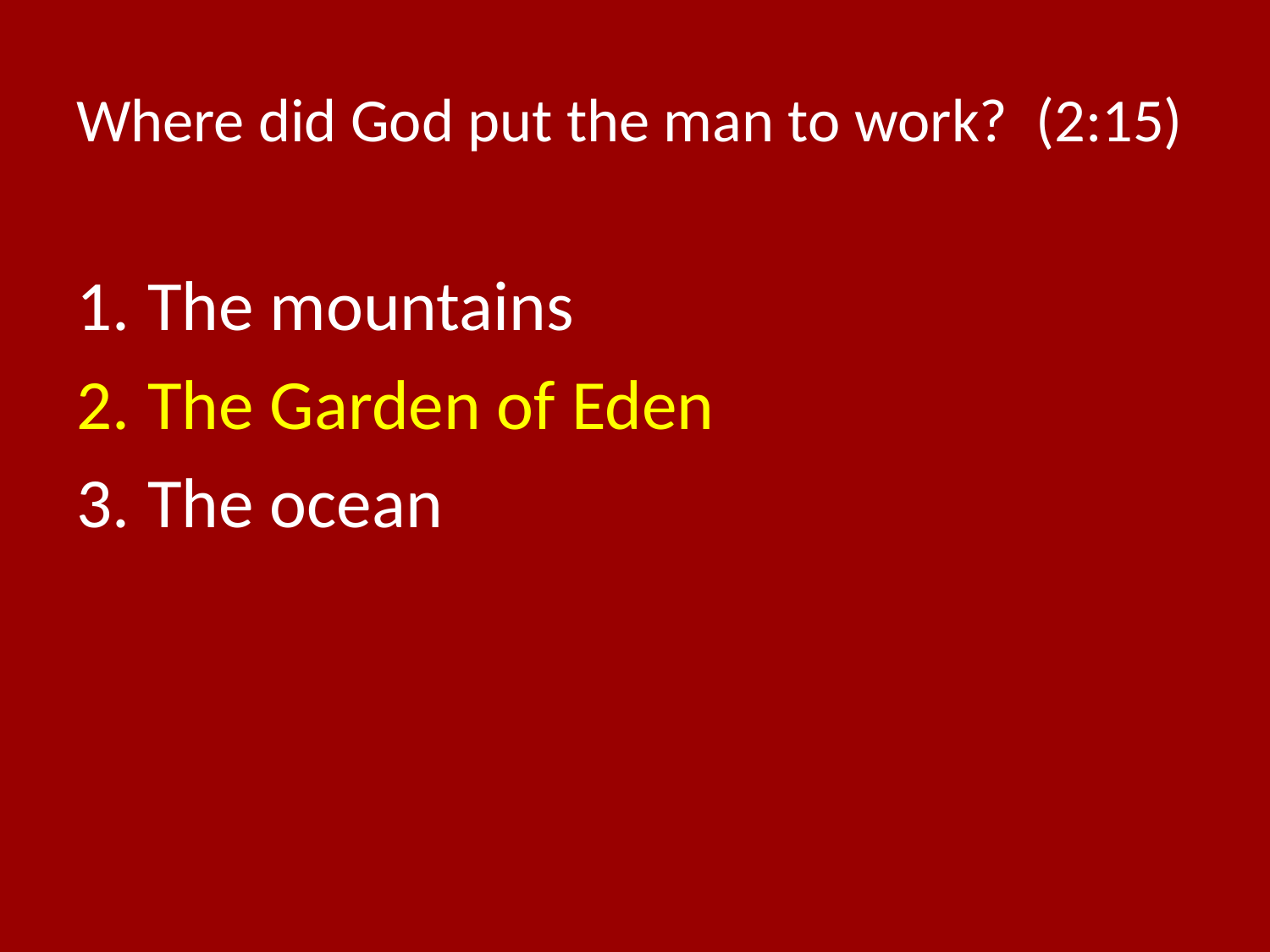

# Where did God put the man to work?  (2:15)
The mountains
The Garden of Eden
The ocean